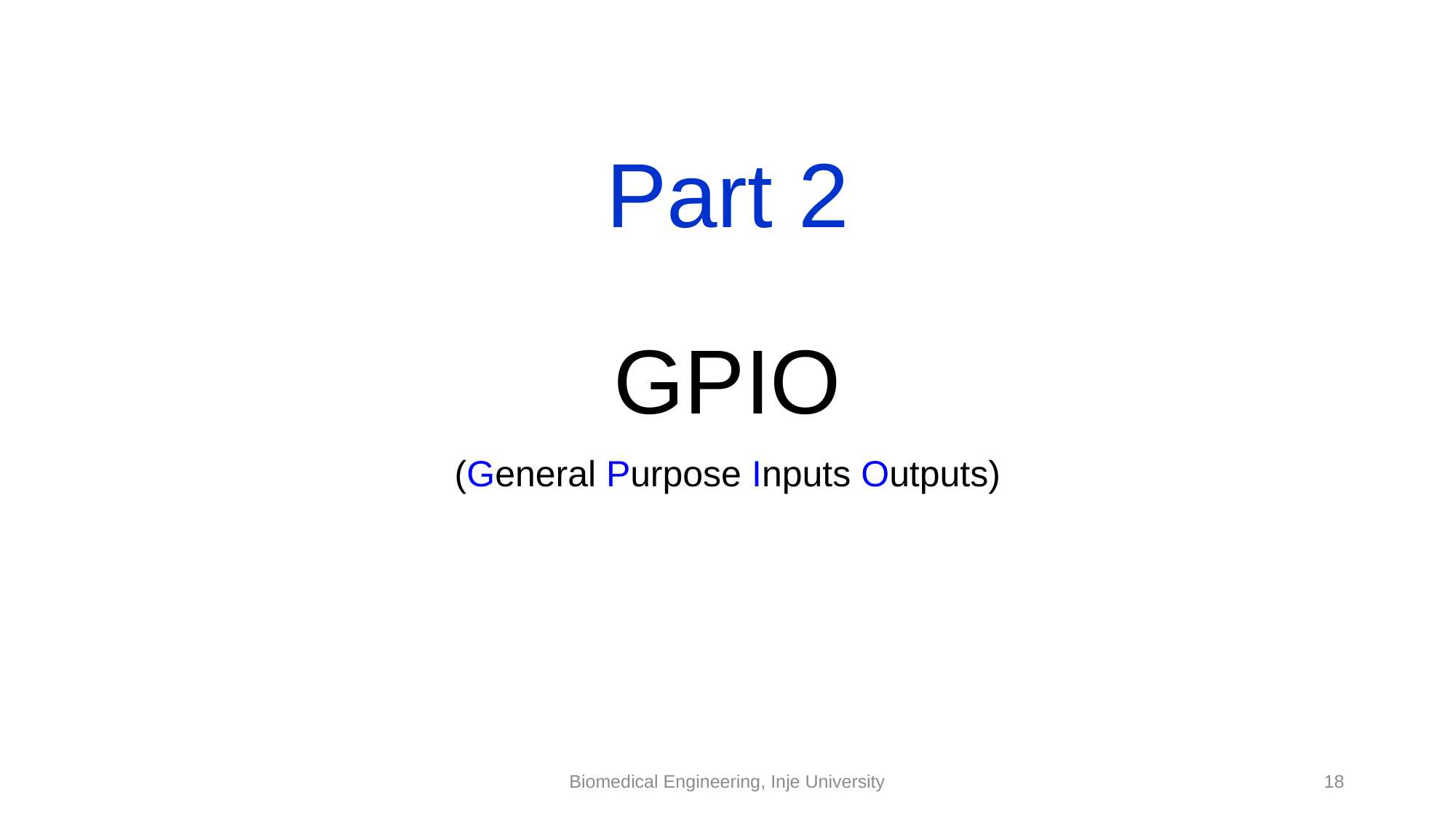

Part 2
# GPIO
(General Purpose Inputs Outputs)
Biomedical Engineering, Inje University
18